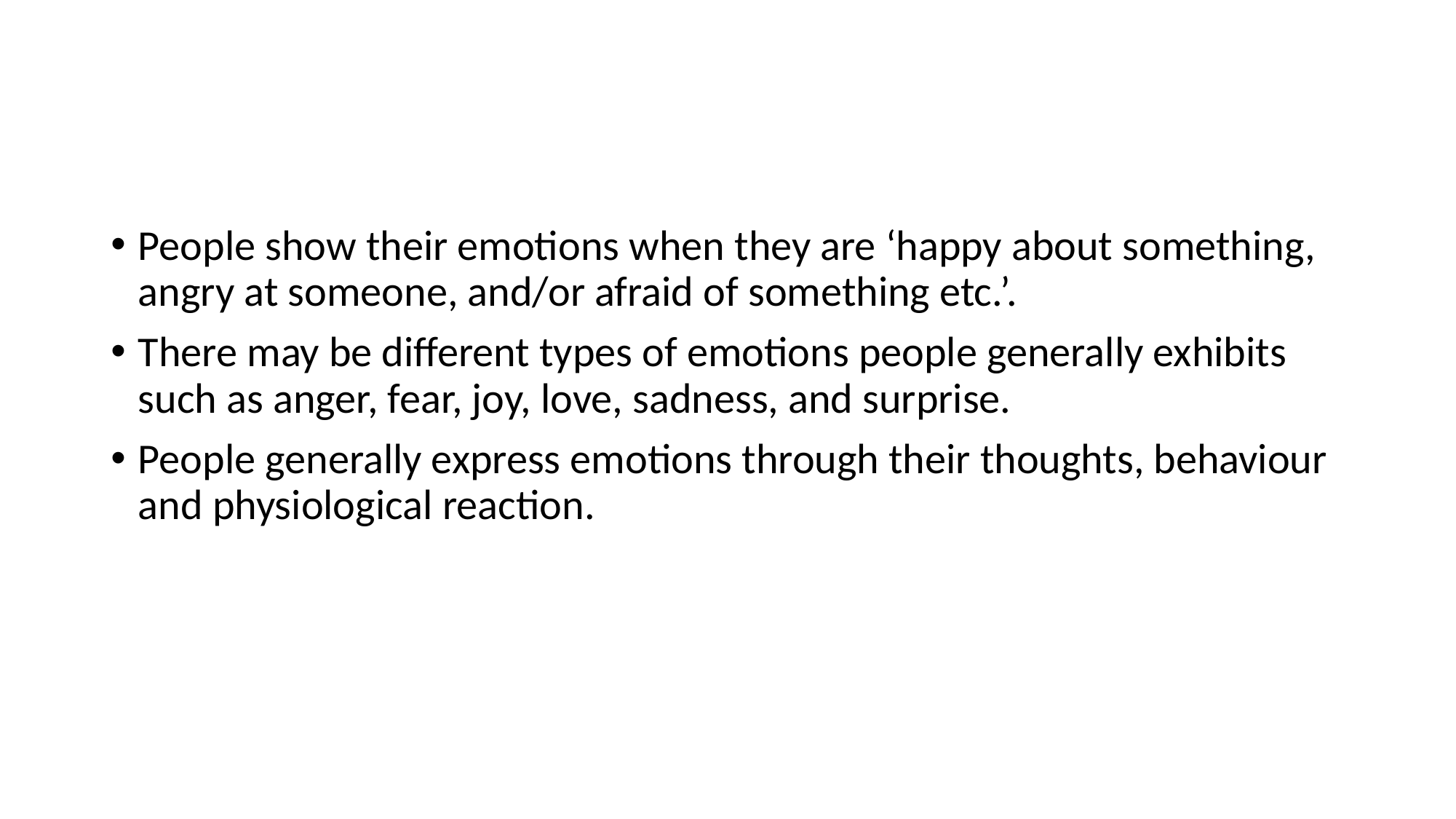

#
People show their emotions when they are ‘happy about something, angry at someone, and/or afraid of something etc.’.
There may be different types of emotions people generally exhibits such as anger, fear, joy, love, sadness, and surprise.
People generally express emotions through their thoughts, behaviour and physiological reaction.